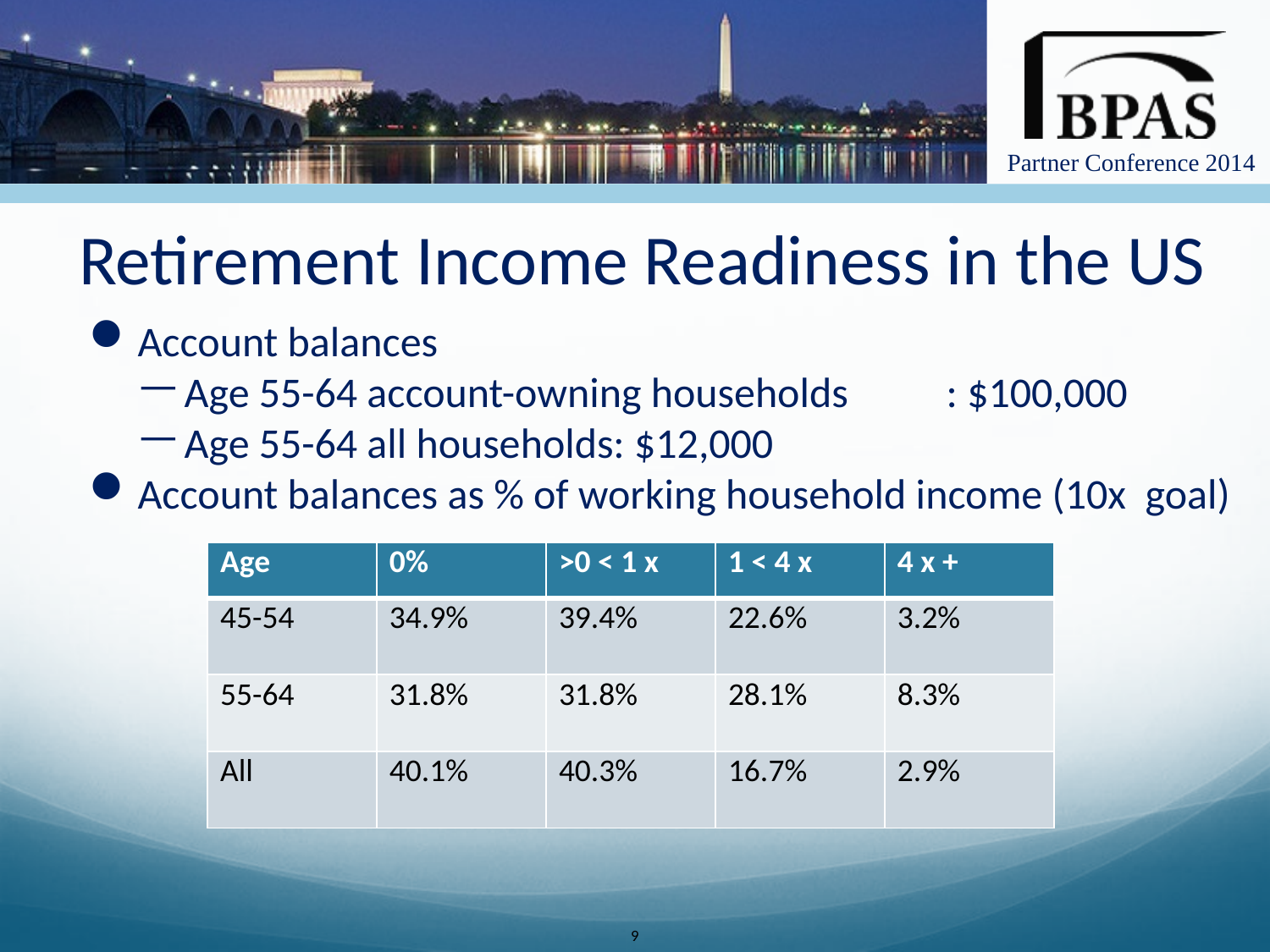

# Retirement Income Readiness in the US
Account balances
Age 55-64 account-owning households	: $100,000
Age 55-64 all households: $12,000
Account balances as % of working household income (10x  goal)

| Age | 0% | >0 < 1 x | 1 < 4 x | 4 x + |
| --- | --- | --- | --- | --- |
| 45-54 | 34.9% | 39.4% | 22.6% | 3.2% |
| 55-64 | 31.8% | 31.8% | 28.1% | 8.3% |
| All | 40.1% | 40.3% | 16.7% | 2.9% |